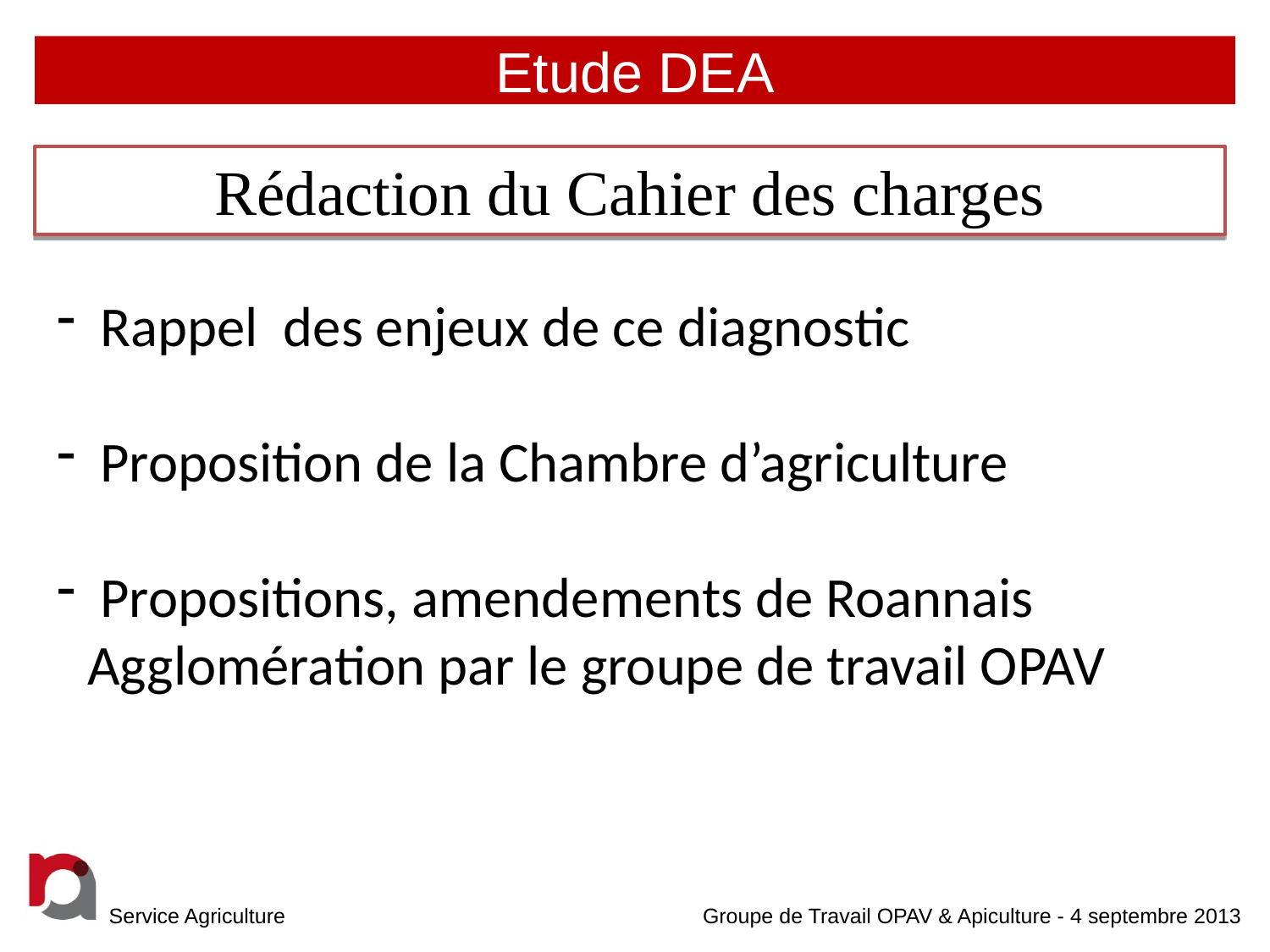

# Etude DEA
Rédaction du Cahier des charges

 Rappel  des enjeux de ce diagnostic

 Proposition de la Chambre d’agriculture

 Propositions, amendements de Roannais Agglomération par le groupe de travail OPAV

Service Agriculture

Groupe de Travail OPAV & Apiculture - 4 septembre 2013